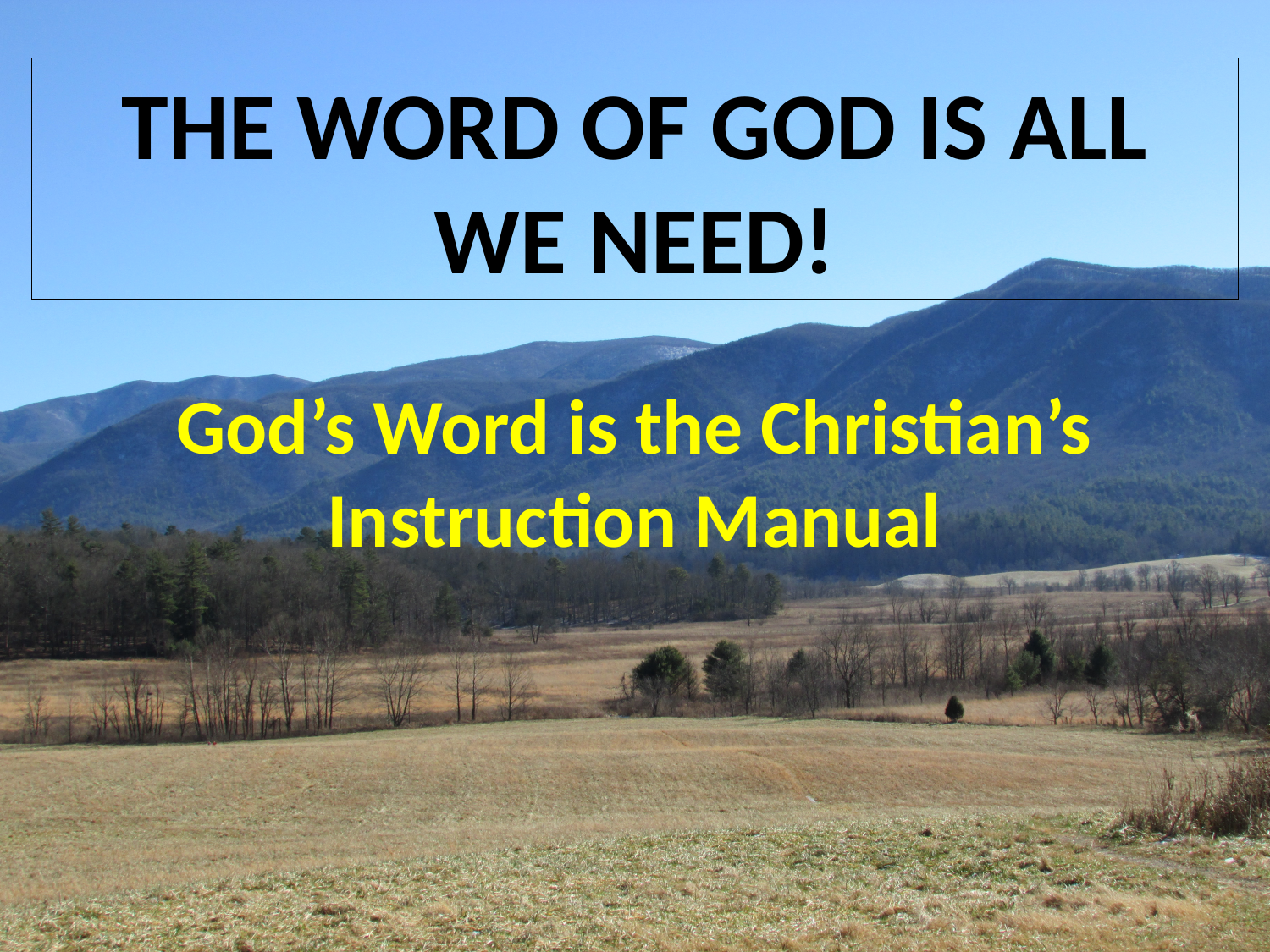

THE WORD OF GOD IS ALL WE NEED!
God’s Word is the Christian’s Instruction Manual